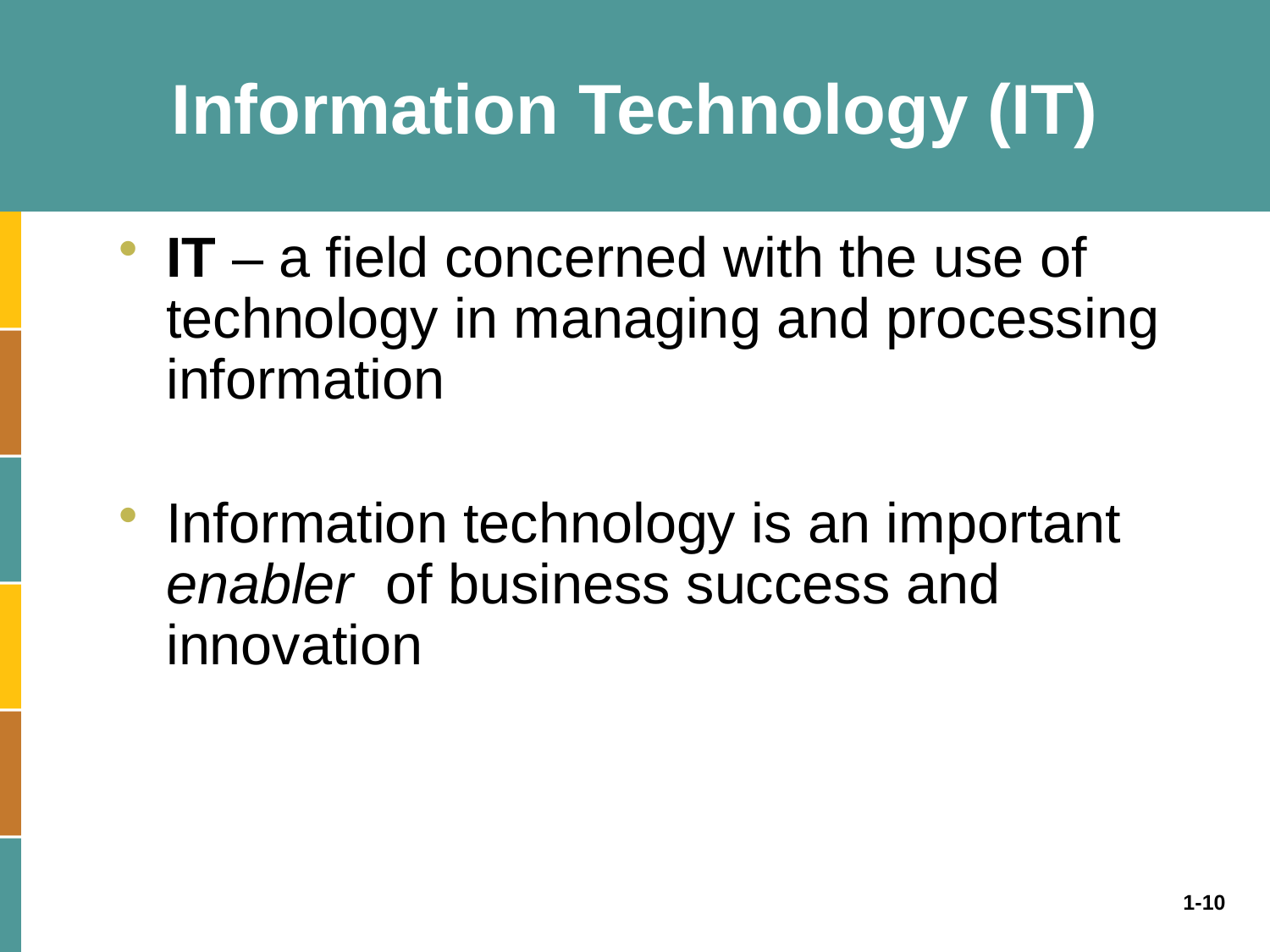

# Information Technology (IT)
IT – a field concerned with the use of technology in managing and processing information

Information technology is an important enabler  of business success and innovation